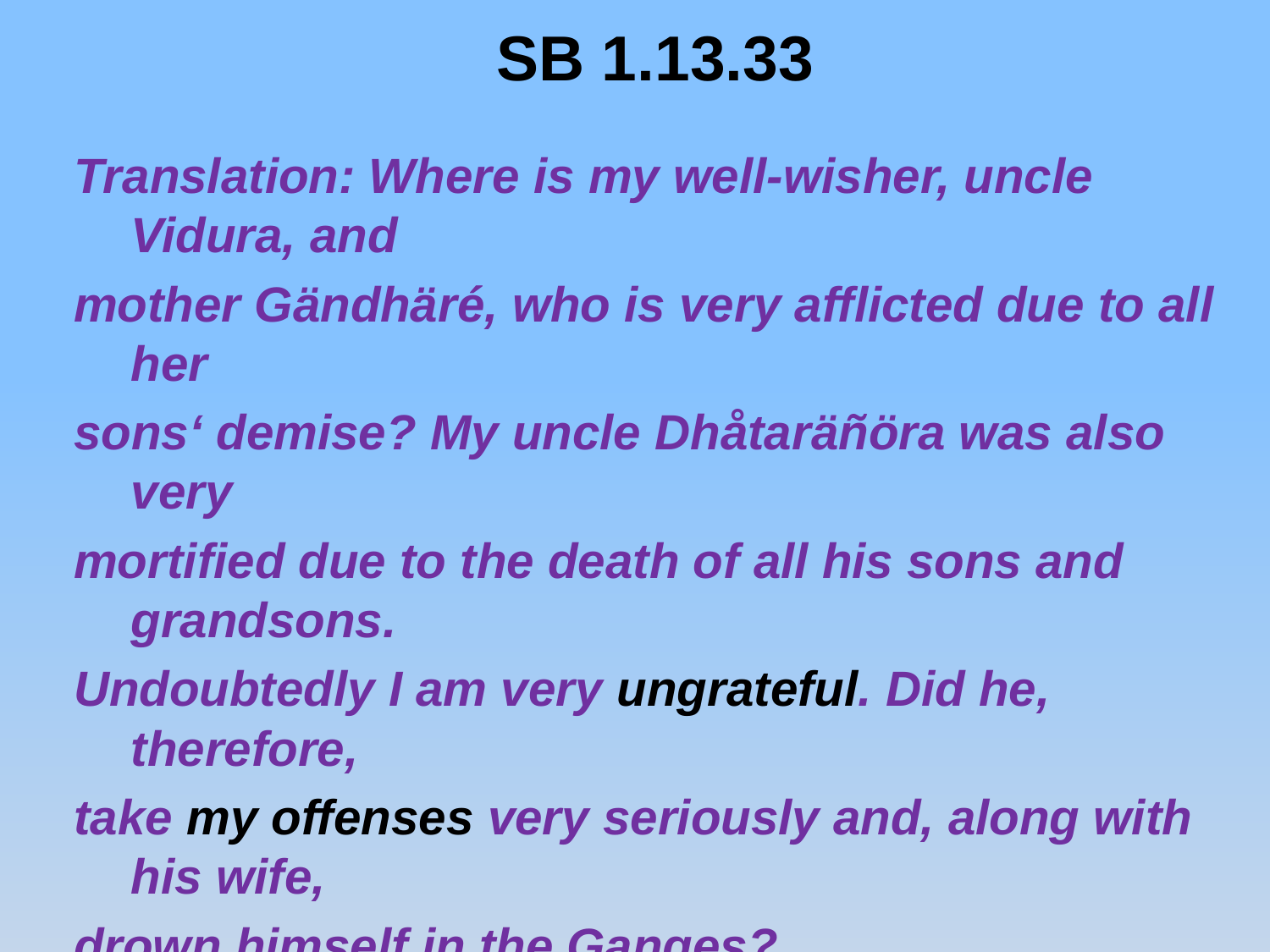

SB 1.13.33
Translation: Where is my well-wisher, uncle Vidura, and
mother Gändhäré, who is very afflicted due to all her
sons‘ demise? My uncle Dhåtaräñöra was also very
mortified due to the death of all his sons and grandsons.
Undoubtedly I am very ungrateful. Did he, therefore,
take my offenses very seriously and, along with his wife,
drown himself in the Ganges?